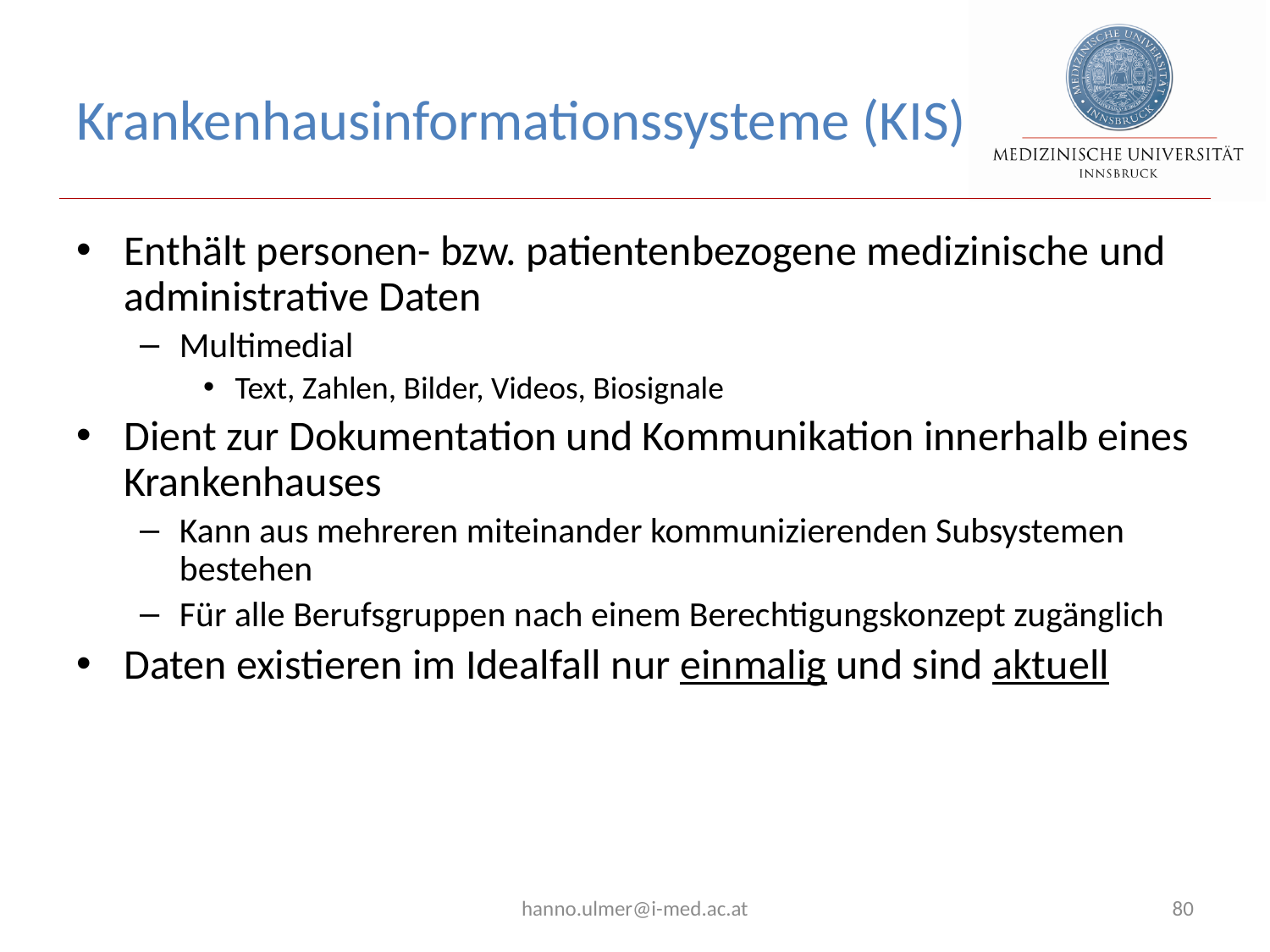

# Krankenhausinformationssysteme (KIS)
Enthält personen- bzw. patientenbezogene medizinische und administrative Daten
Multimedial
Text, Zahlen, Bilder, Videos, Biosignale
Dient zur Dokumentation und Kommunikation innerhalb eines Krankenhauses
Kann aus mehreren miteinander kommunizierenden Subsystemen bestehen
Für alle Berufsgruppen nach einem Berechtigungskonzept zugänglich
Daten existieren im Idealfall nur einmalig und sind aktuell
hanno.ulmer@i-med.ac.at
80